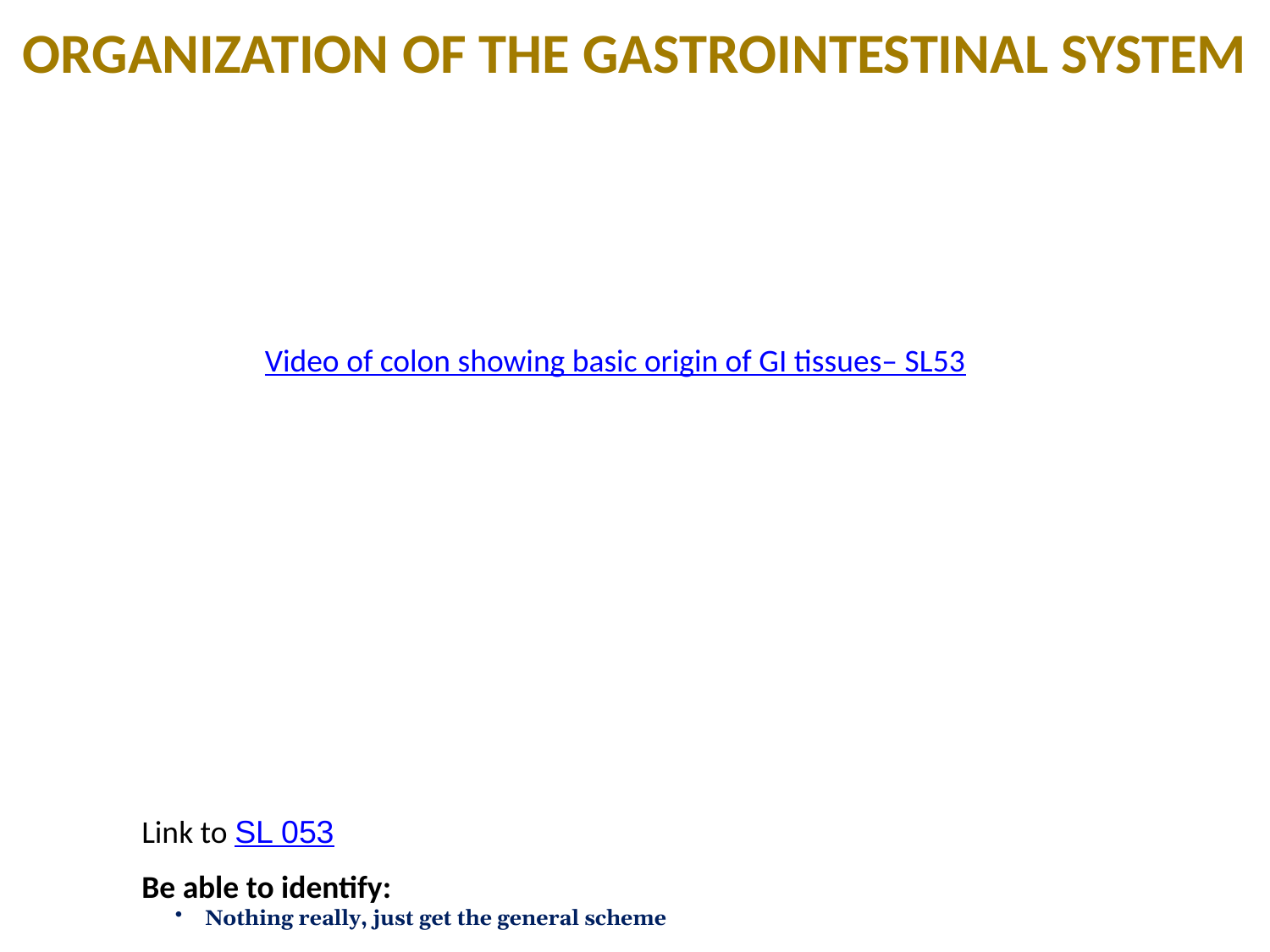

ORGANIZATION OF THE GASTROINTESTINAL SYSTEM
Video of colon showing basic origin of GI tissues– SL53
Link to SL 053

Be able to identify:
Nothing really, just get the general scheme